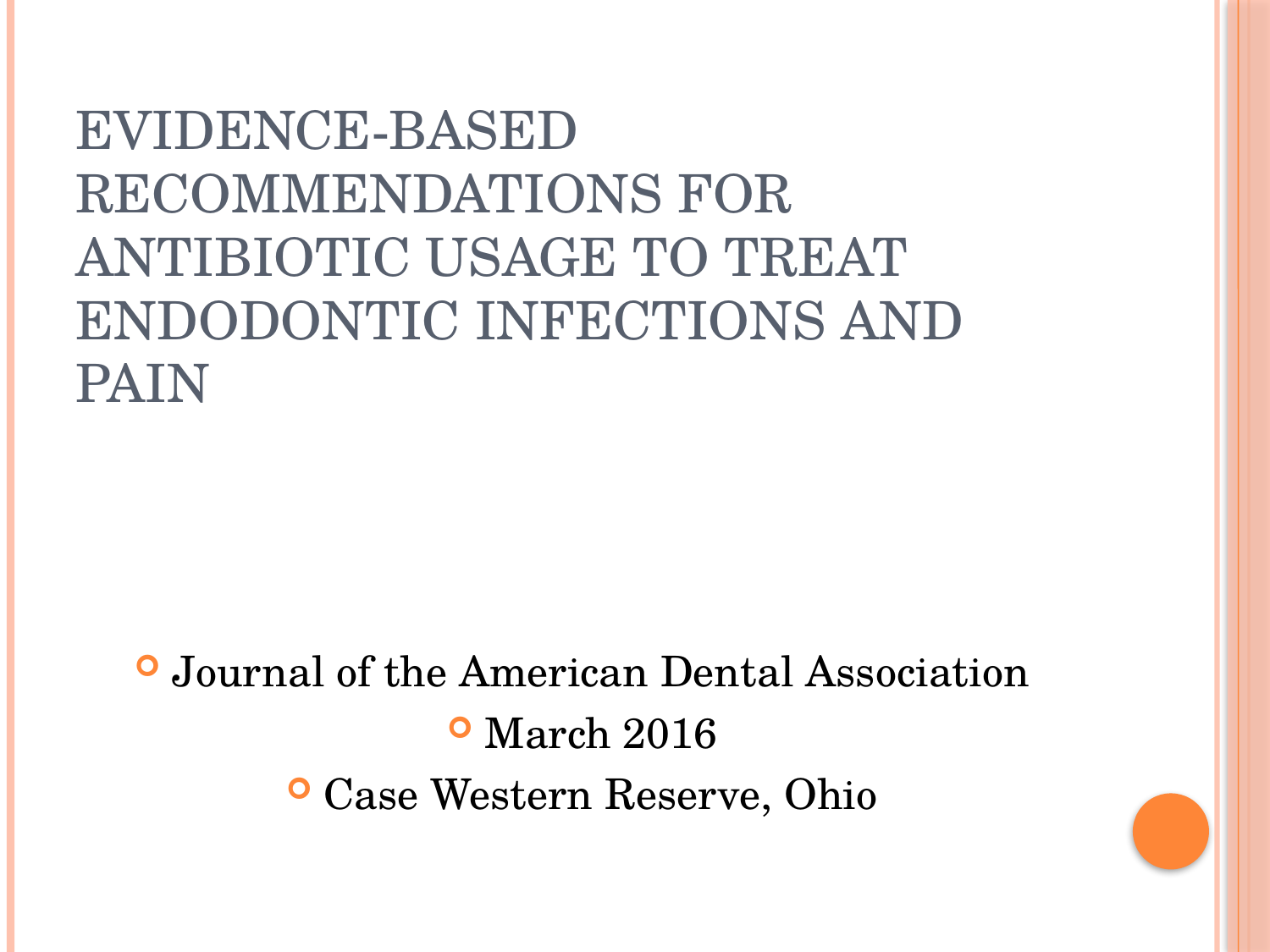

# Evidence-based recommendations for antibiotic usage to treat endodontic infections and pain
Journal of the American Dental Association
March 2016
Case Western Reserve, Ohio